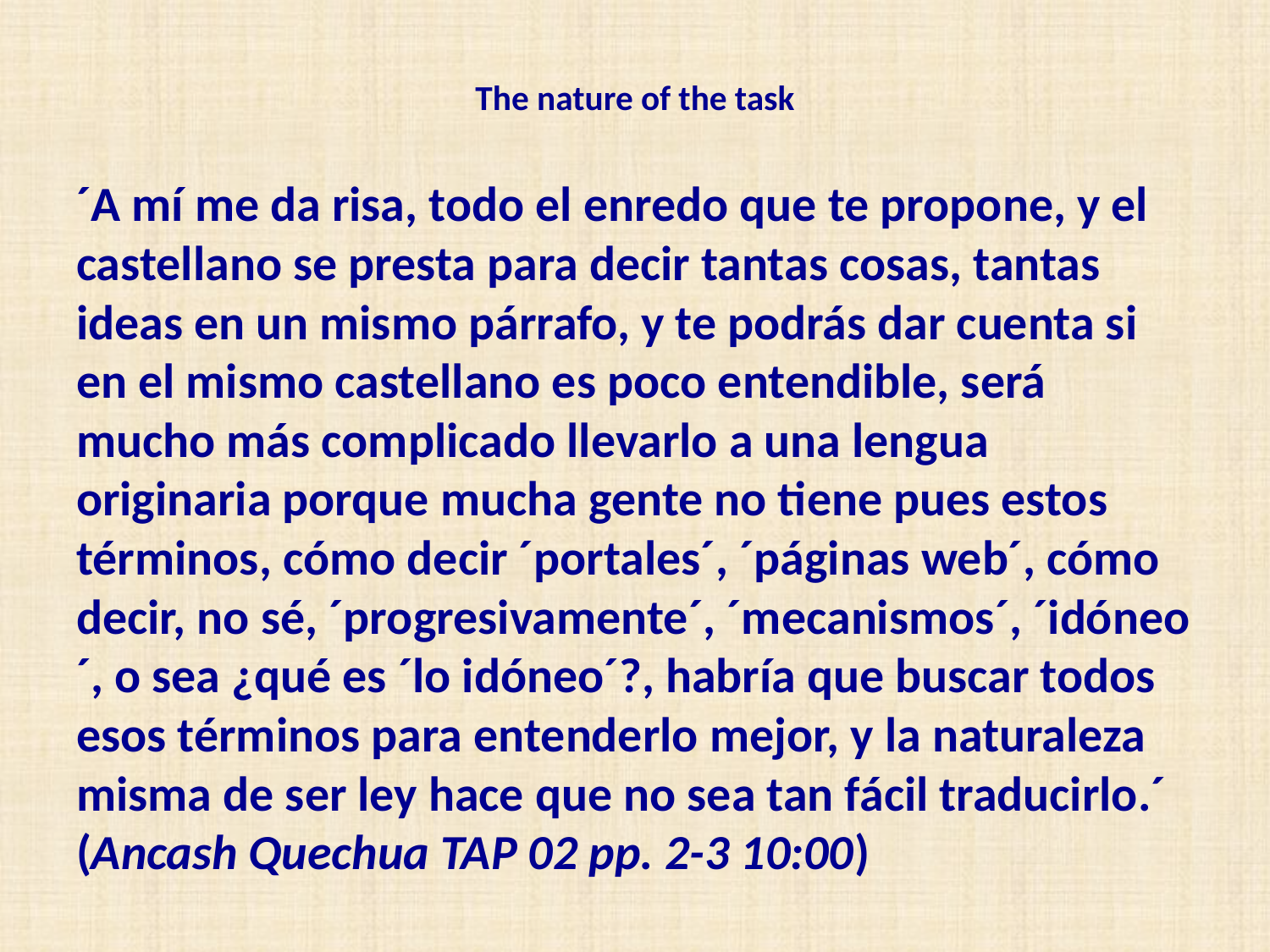

# The nature of the task
´A mí me da risa, todo el enredo que te propone, y el castellano se presta para decir tantas cosas, tantas ideas en un mismo párrafo, y te podrás dar cuenta si en el mismo castellano es poco entendible, será mucho más complicado llevarlo a una lengua originaria porque mucha gente no tiene pues estos términos, cómo decir ´portales´, ´páginas web´, cómo decir, no sé, ´progresivamente´, ´mecanismos´, ´idóneo´, o sea ¿qué es ´lo idóneo´?, habría que buscar todos esos términos para entenderlo mejor, y la naturaleza misma de ser ley hace que no sea tan fácil traducirlo.´ (Ancash Quechua TAP 02 pp. 2-3 10:00)